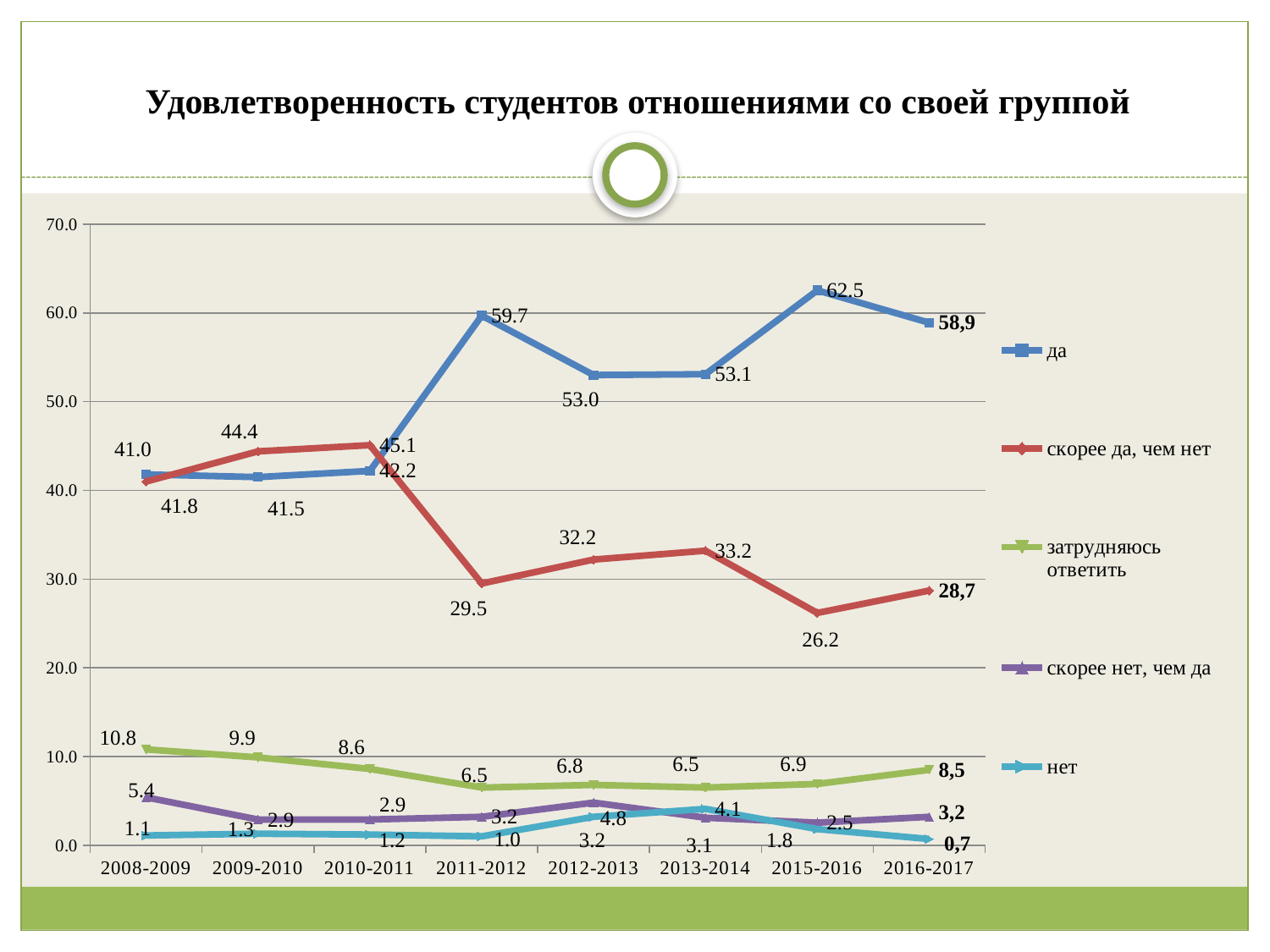

# Удовлетворенность студентов отношениями со своей группой

### Chart

| Category | да | скорее да, чем нет | затрудняюсь ответить | скорее нет, чем да | нет |
|---|---|---|---|---|---|
| 2008-2009 | 41.8 | 41.0 | 10.8 | 5.4 | 1.1 |
| 2009-2010 | 41.5 | 44.4 | 9.9 | 2.9 | 1.3 |
| 2010-2011 | 42.2 | 45.1 | 8.6 | 2.9 | 1.2 |
| 2011-2012 | 59.7 | 29.5 | 6.5 | 3.2 | 1.0 |
| 2012-2013 | 53.0 | 32.2 | 6.8 | 4.8 | 3.2 |
| 2013-2014 | 53.1 | 33.2 | 6.5 | 3.1 | 4.1 |
| 2015-2016 | 62.54545454545455 | 26.181818181818212 | 6.909090909090909 | 2.5454545454545454 | 1.8181818181818181 |
| 2016-2017 | 58.9 | 28.7 | 8.5 | 3.2 | 0.7000000000000006 |